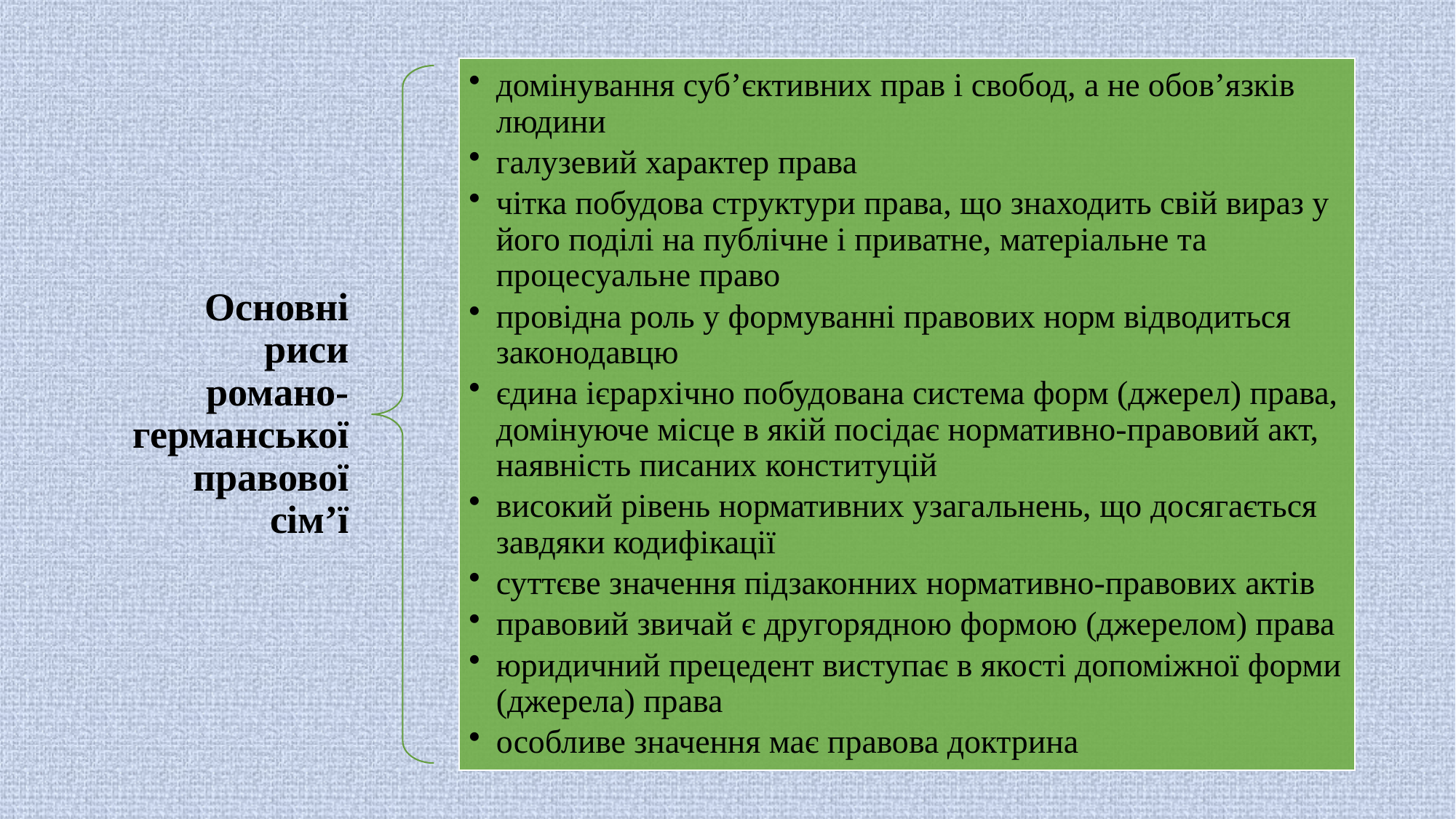

Основні риси романо-германської правової сім’ї
домінування суб’єктивних прав і свобод, а не обов’язків людини
галузевий характер права
чітка побудова структури права, що знаходить свій вираз у його поділі на публічне і приватне, матеріальне та процесуальне право
провідна роль у формуванні правових норм відводиться законодавцю
єдина ієрархічно побудована система форм (джерел) права, домінуюче місце в якій посідає нормативно-правовий акт, наявність писаних конституцій
високий рівень нормативних узагальнень, що досягається завдяки кодифікації
суттєве значення підзаконних нормативно-правових актів
правовий звичай є другорядною формою (джерелом) права
юридичний прецедент виступає в якості допоміжної форми (джерела) права
особливе значення має правова доктрина